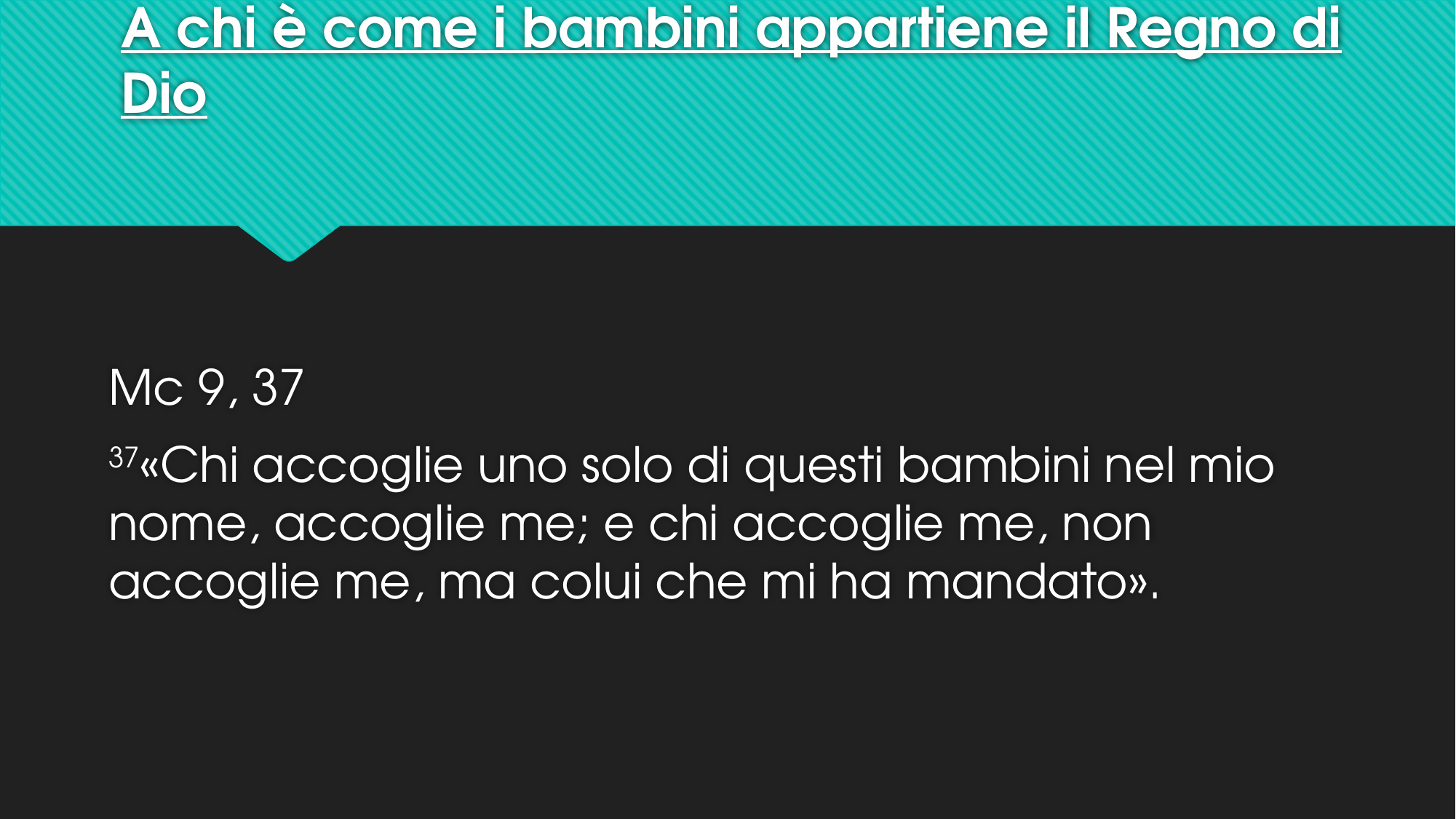

# A chi è come i bambini appartiene il Regno di Dio
Mc 9, 37
37«Chi accoglie uno solo di questi bambini nel mio nome, accoglie me; e chi accoglie me, non accoglie me, ma colui che mi ha mandato».